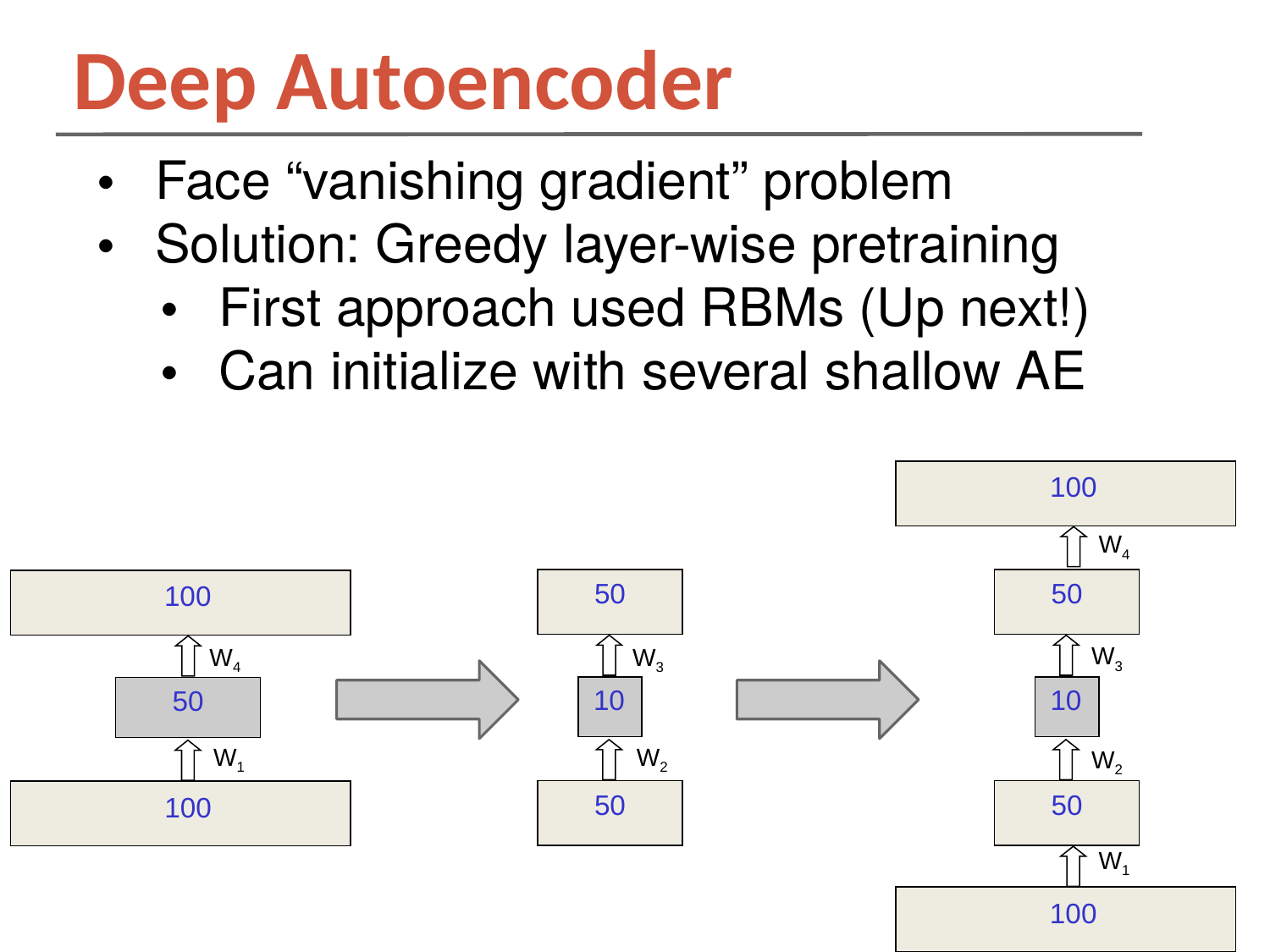

Deep Autoencoder
Face “vanishing gradient” problem
Solution: Greedy layer-wise pretraining
First approach used RBMs (Up next!)
Can initialize with several shallow AE

100
W4

50
50

100
W3
W4
W3

10
10
50

W1
W2
W2

50

50

100
W1

100